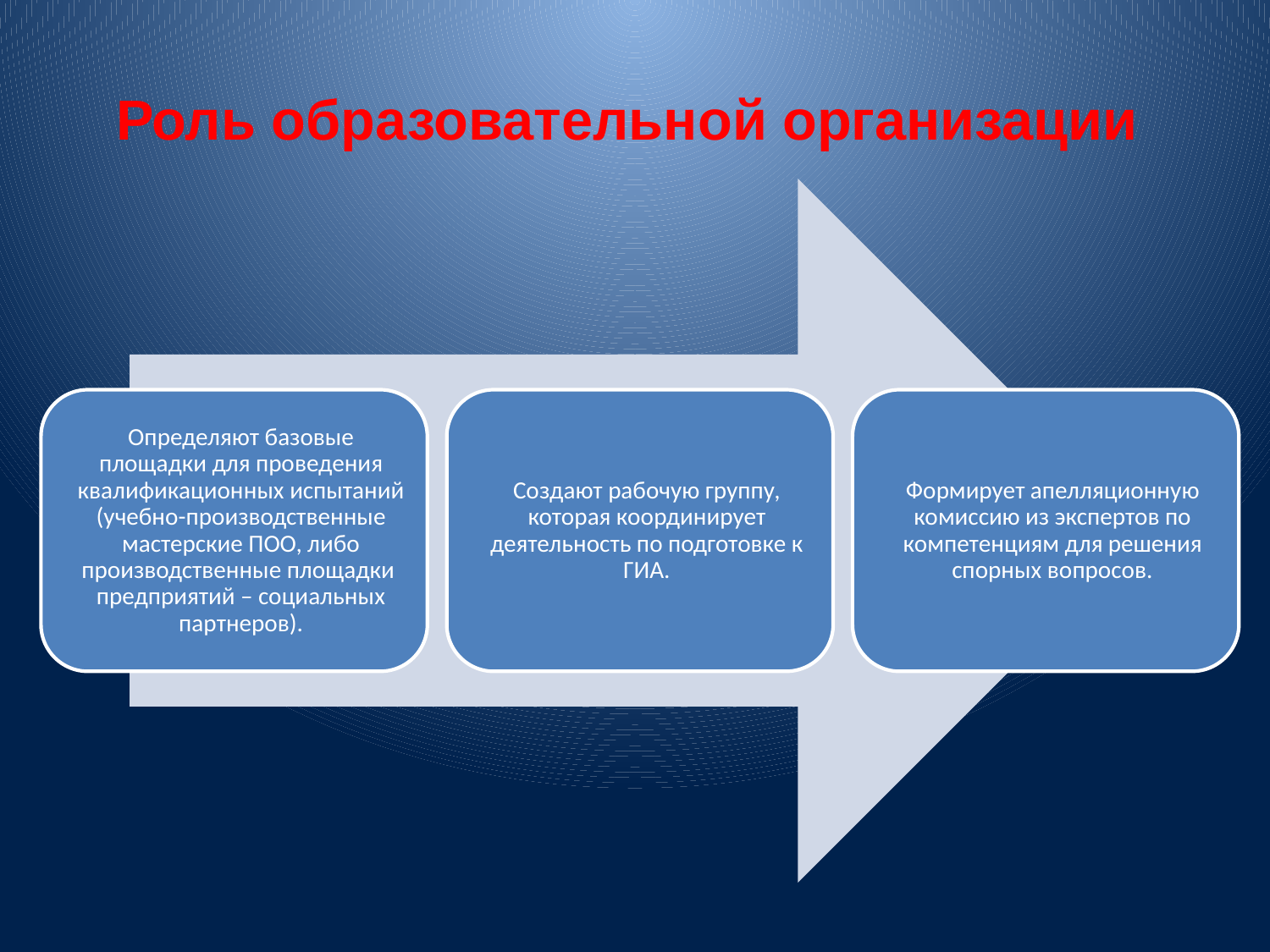

# Роль образовательной организации
Определяют базовые площадки для проведения квалификационных испытаний (учебно-производственные мастерские ПОО, либо производственные площадки  предприятий – социальных партнеров).
Создают рабочую группу, которая координирует деятельность по подготовке к ГИА.
Формирует апелляционную комиссию из экспертов по компетенциям для решения спорных вопросов.